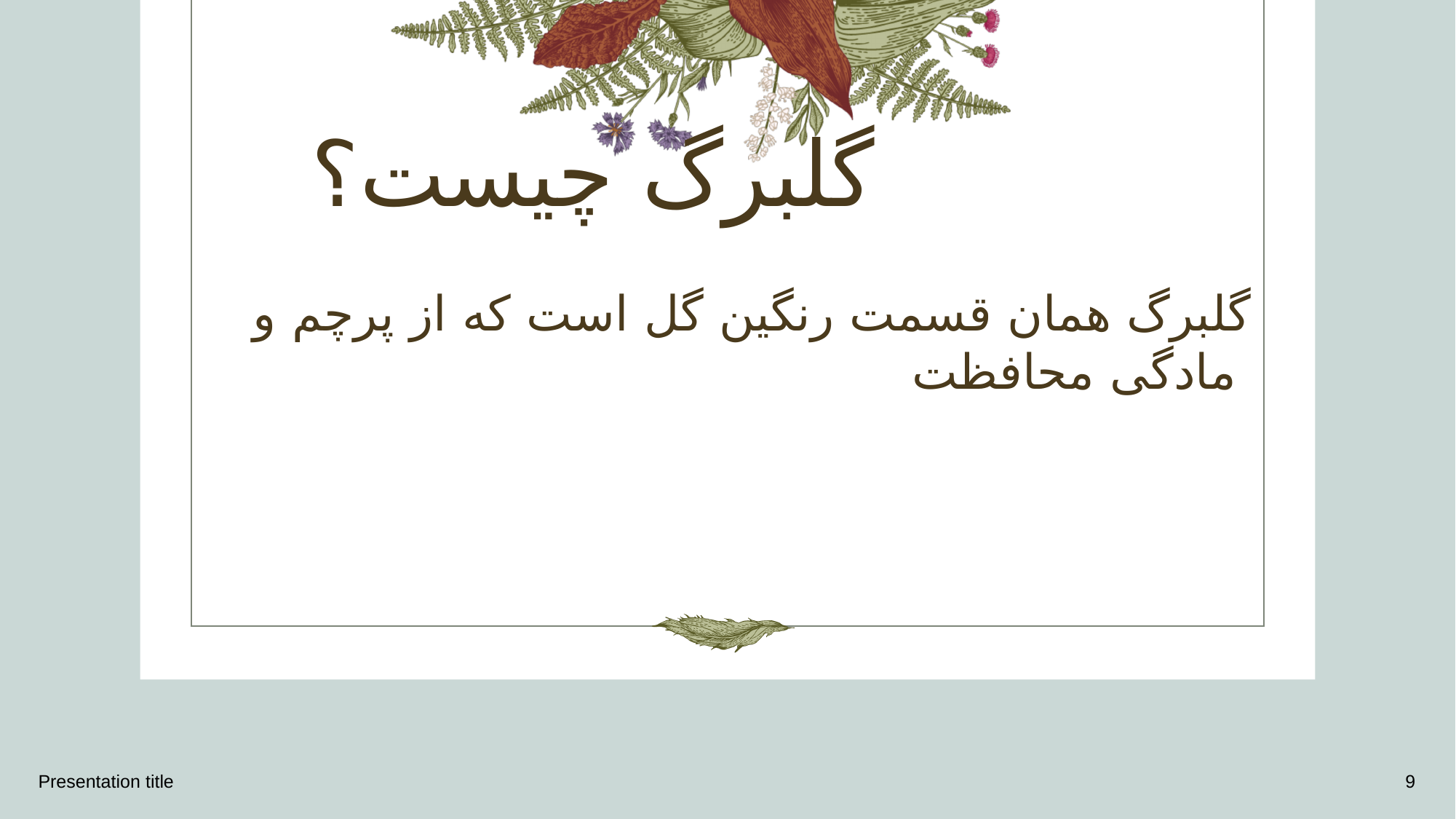

# گلبرگ چیست؟
گلبرگ همان قسمت رنگین گل است که از پرچم و مادگی محافظت
Presentation title
9